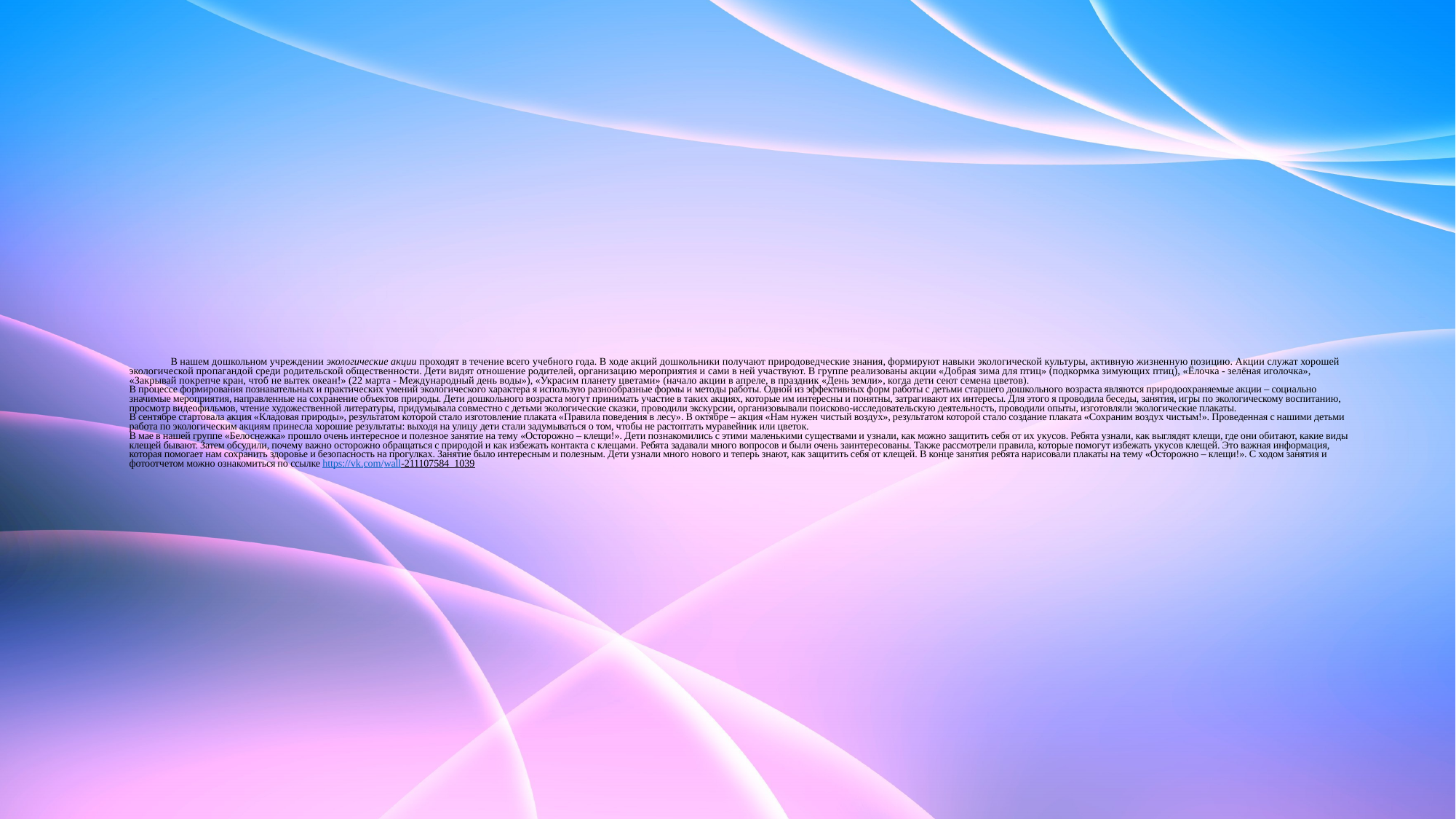

# В нашем дошкольном учреждении экологические акции проходят в течение всего учебного года. В ходе акций дошкольники получают природоведческие знания, формируют навыки экологической культуры, активную жизненную позицию. Акции служат хорошей экологической пропагандой среди родительской общественности. Дети видят отношение родителей, организацию мероприятия и сами в ней участвуют. В группе реализованы акции «Добрая зима для птиц» (подкормка зимующих птиц), «Ёлочка - зелёная иголочка», «Закрывай покрепче кран, чтоб не вытек океан!» (22 марта - Международный день воды»), «Украсим планету цветами» (начало акции в апреле, в праздник «День земли», когда дети сеют семена цветов). В процессе формирования познавательных и практических умений экологического характера я использую разнообразные формы и методы работы. Одной из эффективных форм работы с детьми старшего дошкольного возраста являются природоохраняемые акции – социально значимые мероприятия, направленные на сохранение объектов природы. Дети дошкольного возраста могут принимать участие в таких акциях, которые им интересны и понятны, затрагивают их интересы. Для этого я проводила беседы, занятия, игры по экологическому воспитанию, просмотр видеофильмов, чтение художественной литературы, придумывала совместно с детьми экологические сказки, проводили экскурсии, организовывали поисково-исследовательскую деятельность, проводили опыты, изготовляли экологические плакаты. В сентябре стартовала акция «Кладовая природы», результатом которой стало изготовление плаката «Правила поведения в лесу». В октябре – акция «Нам нужен чистый воздух», результатом которой стало создание плаката «Сохраним воздух чистым!». Проведенная с нашими детьми работа по экологическим акциям принесла хорошие результаты: выходя на улицу дети стали задумываться о том, чтобы не растоптать муравейник или цветок. В мае в нашей группе «Белоснежка» прошло очень интересное и полезное занятие на тему «Осторожно – клещи!». Дети познакомились с этими маленькими существами и узнали, как можно защитить себя от их укусов. Ребята узнали, как выглядят клещи, где они обитают, какие виды клещей бывают. Затем обсудили, почему важно осторожно обращаться с природой и как избежать контакта с клещами. Ребята задавали много вопросов и были очень заинтересованы. Также рассмотрели правила, которые помогут избежать укусов клещей. Это важная информация, которая помогает нам сохранить здоровье и безопасность на прогулках. Занятие было интересным и полезным. Дети узнали много нового и теперь знают, как защитить себя от клещей. В конце занятия ребята нарисовали плакаты на тему «Осторожно – клещи!». С ходом занятия и фотоотчетом можно ознакомиться по ссылке https://vk.com/wall-211107584_1039